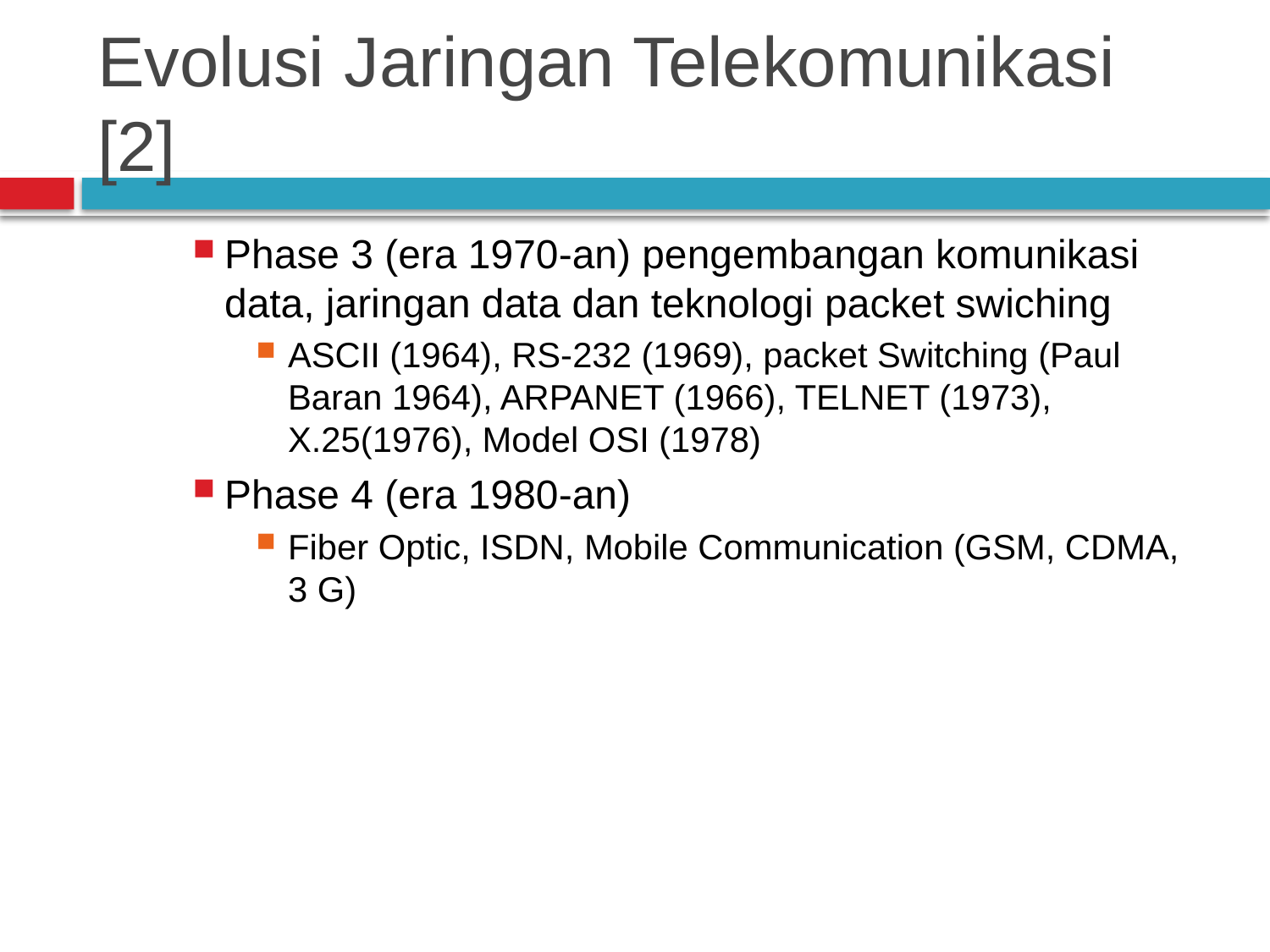

# Evolusi Jaringan Telekomunikasi [2]
Phase 3 (era 1970-an) pengembangan komunikasi data, jaringan data dan teknologi packet swiching
ASCII (1964), RS-232 (1969), packet Switching (Paul Baran 1964), ARPANET (1966), TELNET (1973), X.25(1976), Model OSI (1978)
Phase 4 (era 1980-an)
Fiber Optic, ISDN, Mobile Communication (GSM, CDMA, 3 G)